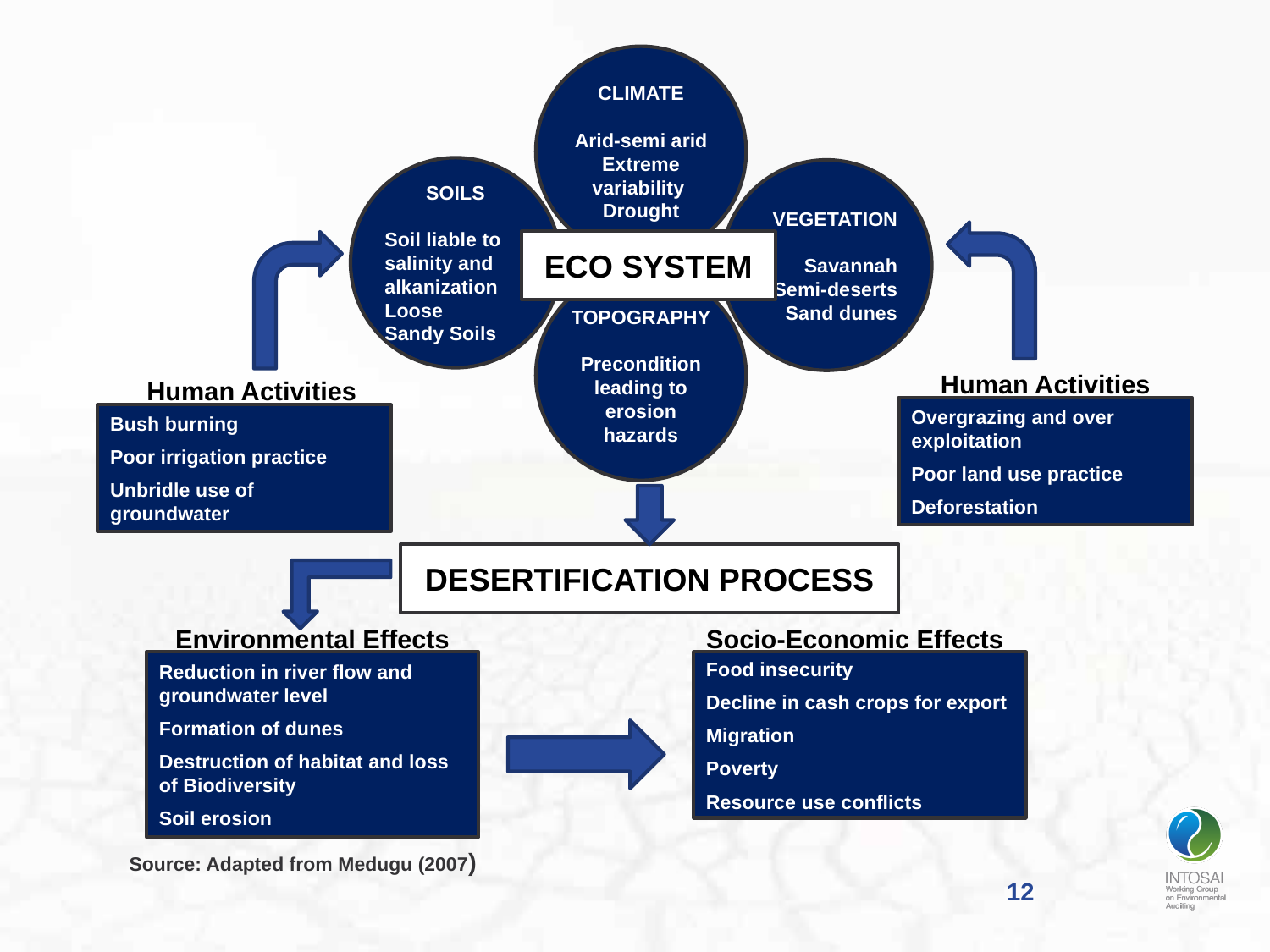

CLIMATE

Arid-semi arid
Extreme variability
Drought
SOILS

Soil liable to salinity and alkanization
Loose
Sandy Soils
VEGETATION

Savannah
Semi-deserts
Sand dunes

ECO SYSTEM

TOPOGRAPHY

Precondition leading to erosion hazards
Human Activities
Human Activities
Overgrazing and over exploitation
Poor land use practice
Deforestation
Bush burning
Poor irrigation practice
Unbridle use of groundwater

DESERTIFICATION PROCESS

Environmental Effects
Socio-Economic Effects
Reduction in river flow and groundwater level
Formation of dunes
Destruction of habitat and loss of Biodiversity
Soil erosion
Food insecurity
Decline in cash crops for export
Migration
Poverty
Resource use conflicts

Source: Adapted from Medugu (2007)
12